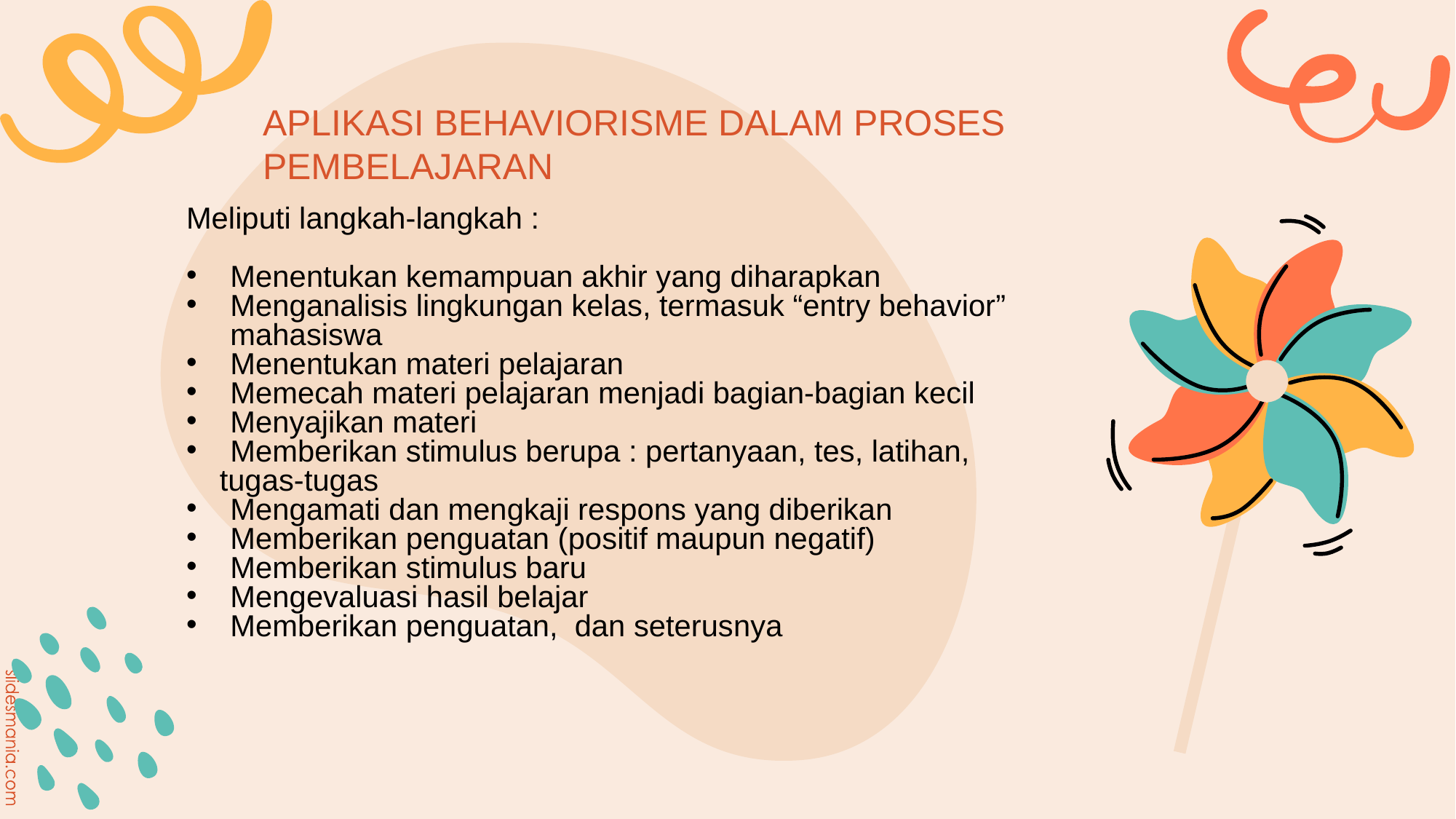

# APLIKASI BEHAVIORISME DALAM PROSES PEMBELAJARAN
Meliputi langkah-langkah :

Menentukan kemampuan akhir yang diharapkan
Menganalisis lingkungan kelas, termasuk “entry behavior” mahasiswa
Menentukan materi pelajaran
Memecah materi pelajaran menjadi bagian-bagian kecil
Menyajikan materi
Memberikan stimulus berupa : pertanyaan, tes, latihan,
    tugas-tugas
Mengamati dan mengkaji respons yang diberikan
Memberikan penguatan (positif maupun negatif)
Memberikan stimulus baru
Mengevaluasi hasil belajar
Memberikan penguatan,  dan seterusnya